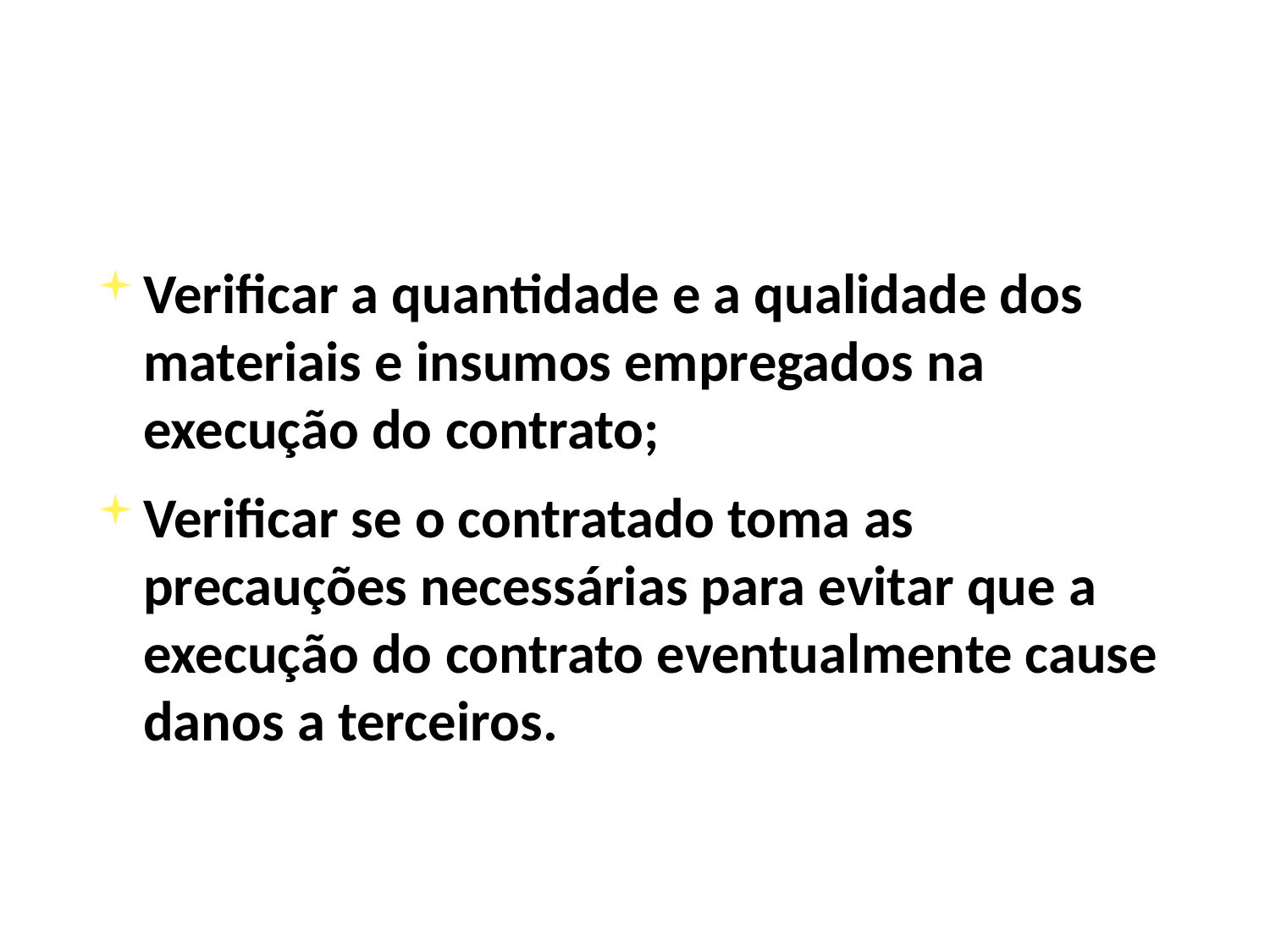

Verificar a quantidade e a qualidade dos materiais e insumos empregados na execução do contrato;
Verificar se o contratado toma as precauções necessárias para evitar que a execução do contrato eventualmente cause danos a terceiros.